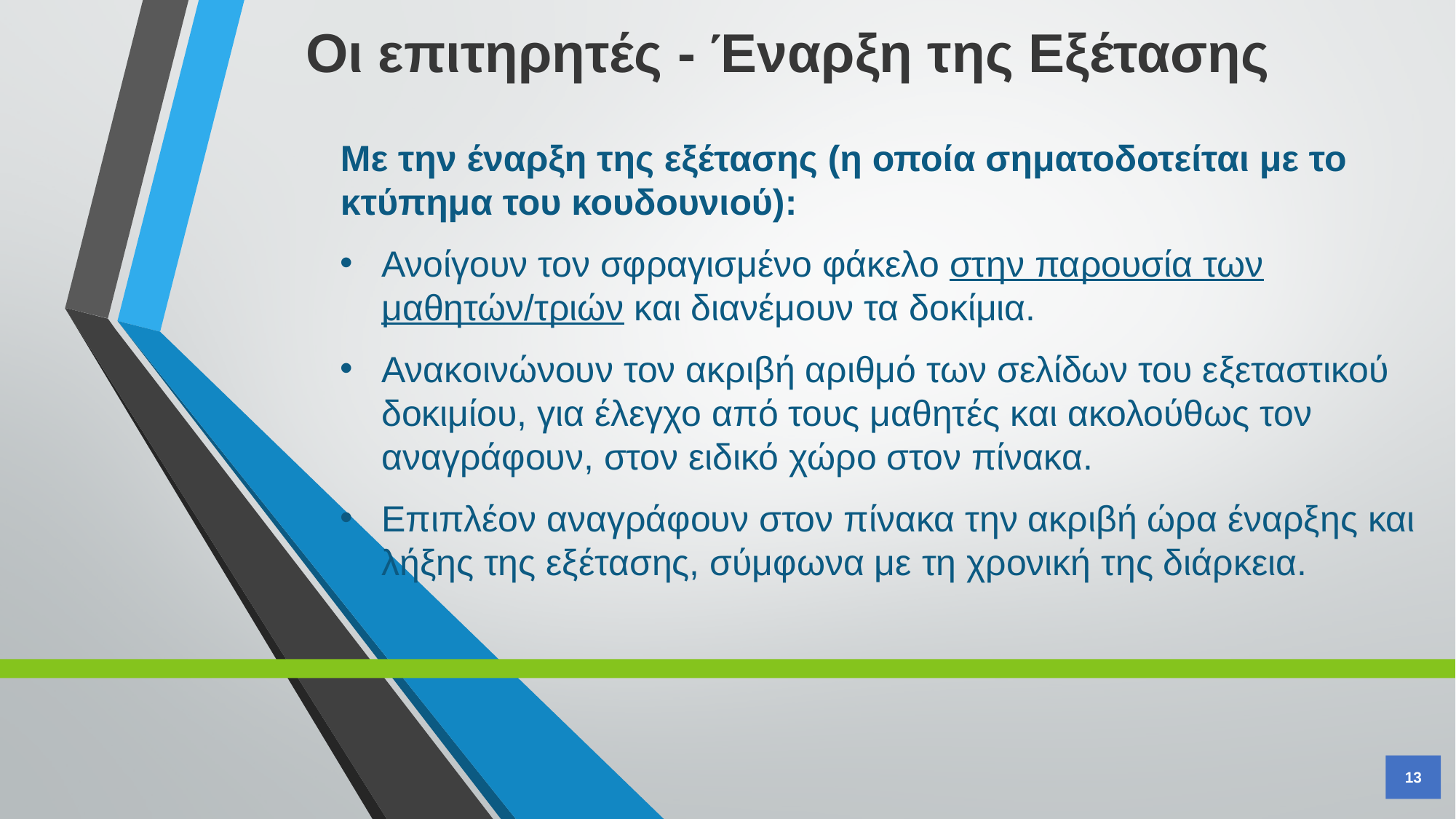

Οι επιτηρητές - Έναρξη της Εξέτασης
Με την έναρξη της εξέτασης (η οποία σηματοδοτείται με το κτύπημα του κουδουνιού):
Ανοίγουν τον σφραγισμένο φάκελο στην παρουσία των μαθητών/τριών και διανέμουν τα δοκίμια.
Ανακοινώνουν τον ακριβή αριθμό των σελίδων του εξεταστικού δοκιμίου, για έλεγχο από τους μαθητές και ακολούθως τον αναγράφουν, στον ειδικό χώρο στον πίνακα.
Επιπλέον αναγράφουν στον πίνακα την ακριβή ώρα έναρξης και λήξης της εξέτασης, σύμφωνα με τη χρονική της διάρκεια.

13